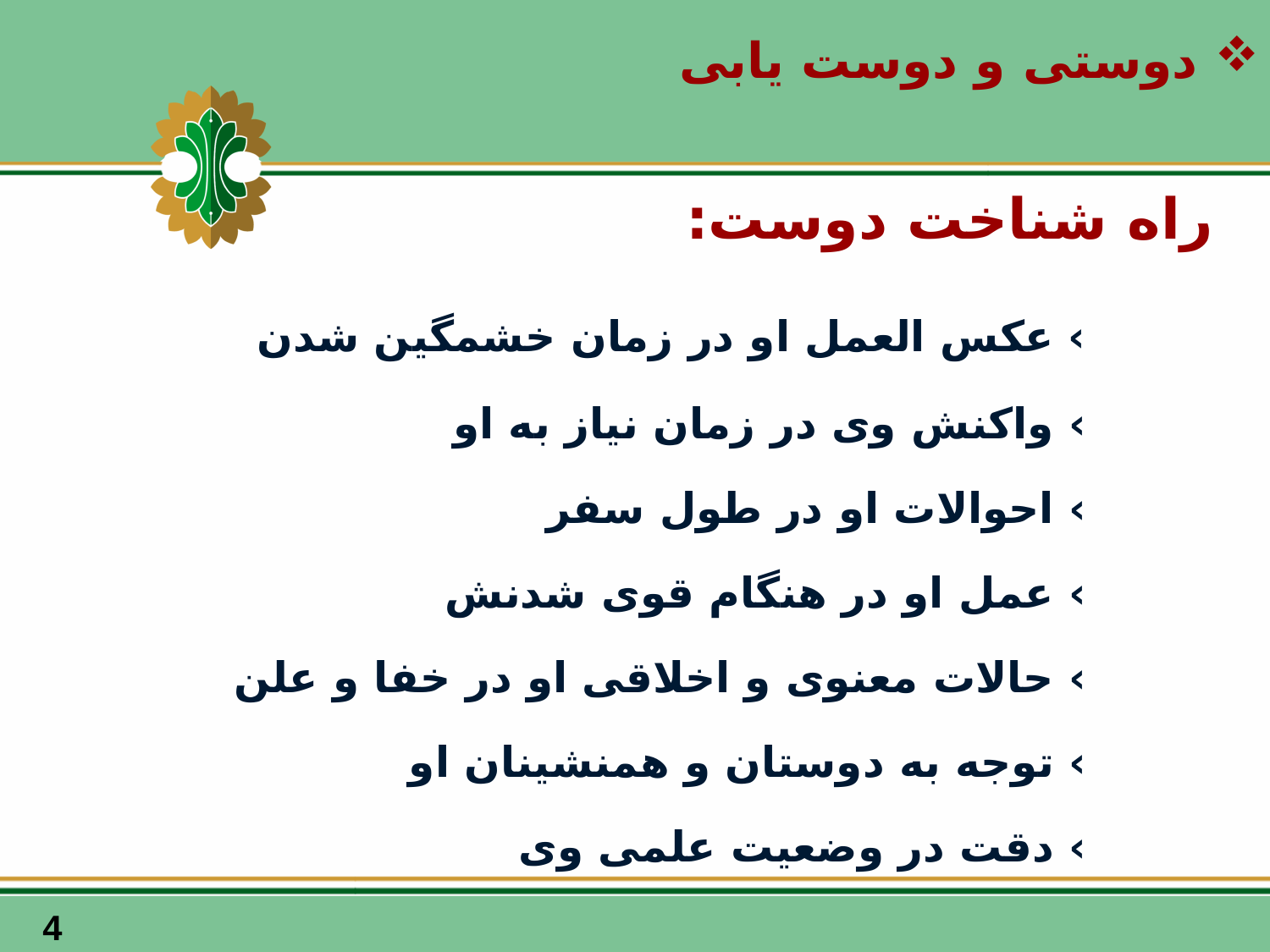

# دوستی و دوست يابی
راه شناخت دوست:
		› عکس العمل او در زمان خشمگين شدن
		› واکنش وی در زمان نياز به او
		› احوالات او در طول سفر
		› عمل او در هنگام قوی شدنش
		› حالات معنوی و اخلاقی او در خفا و علن
		› توجه به دوستان و همنشينان او
		› دقت در وضعيت علمی وی

4